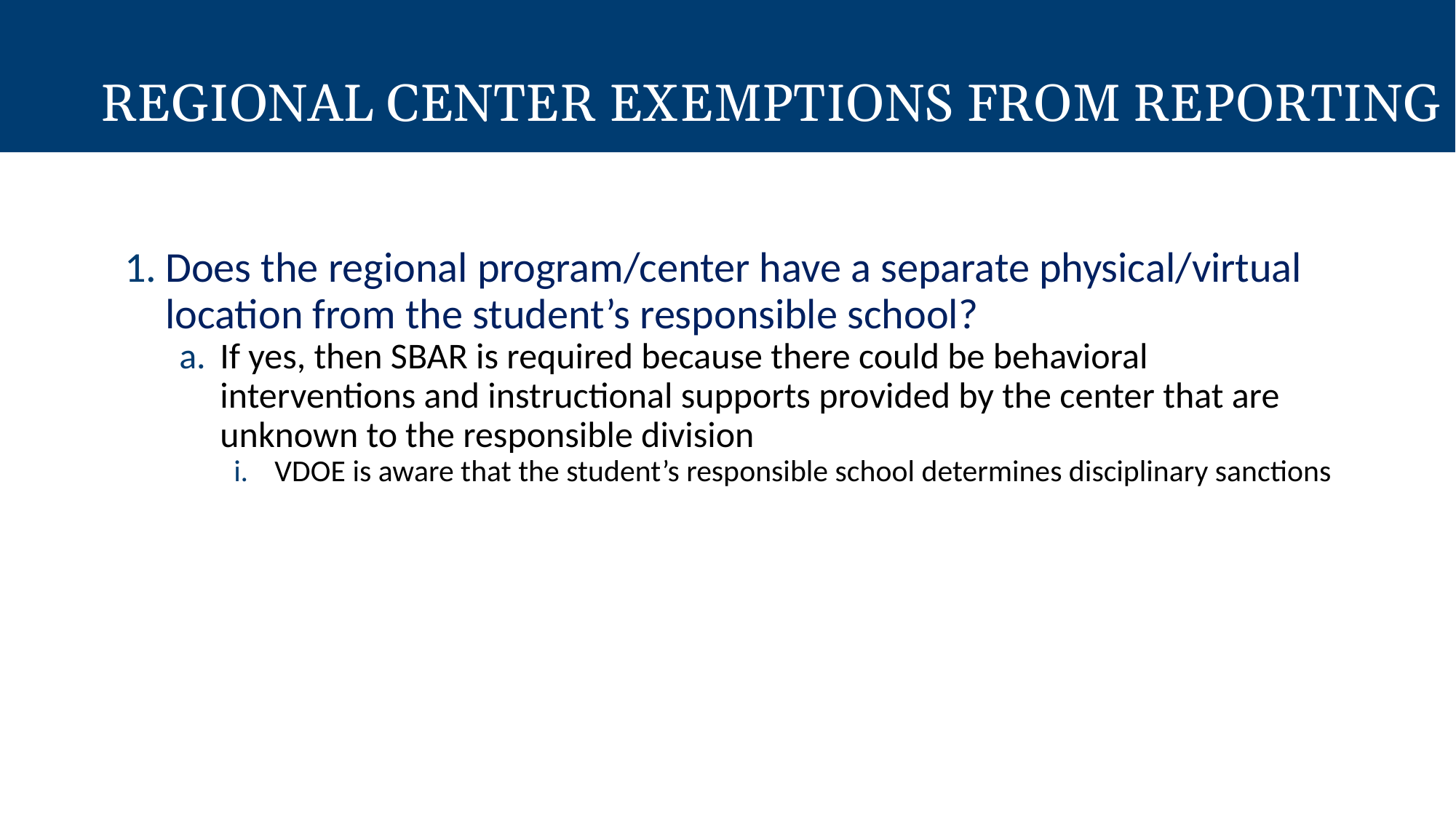

Regional Center Exemptions from Reporting

Does the regional program/center have a separate physical/virtual location from the student’s responsible school?
If yes, then SBAR is required because there could be behavioral interventions and instructional supports provided by the center that are unknown to the responsible division
VDOE is aware that the student’s responsible school determines disciplinary sanctions